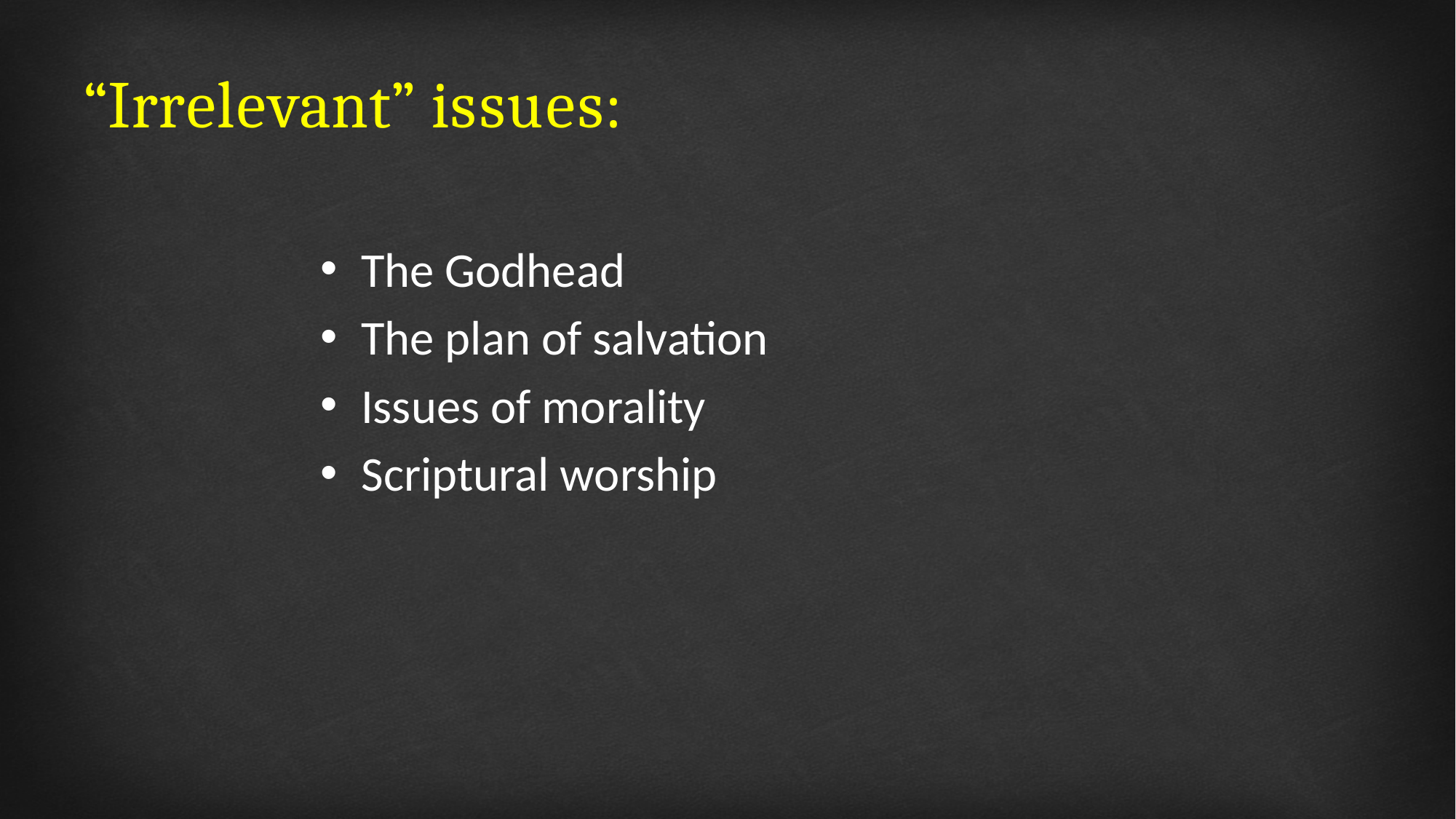

# “Irrelevant” issues:
The Godhead
The plan of salvation
Issues of morality
Scriptural worship